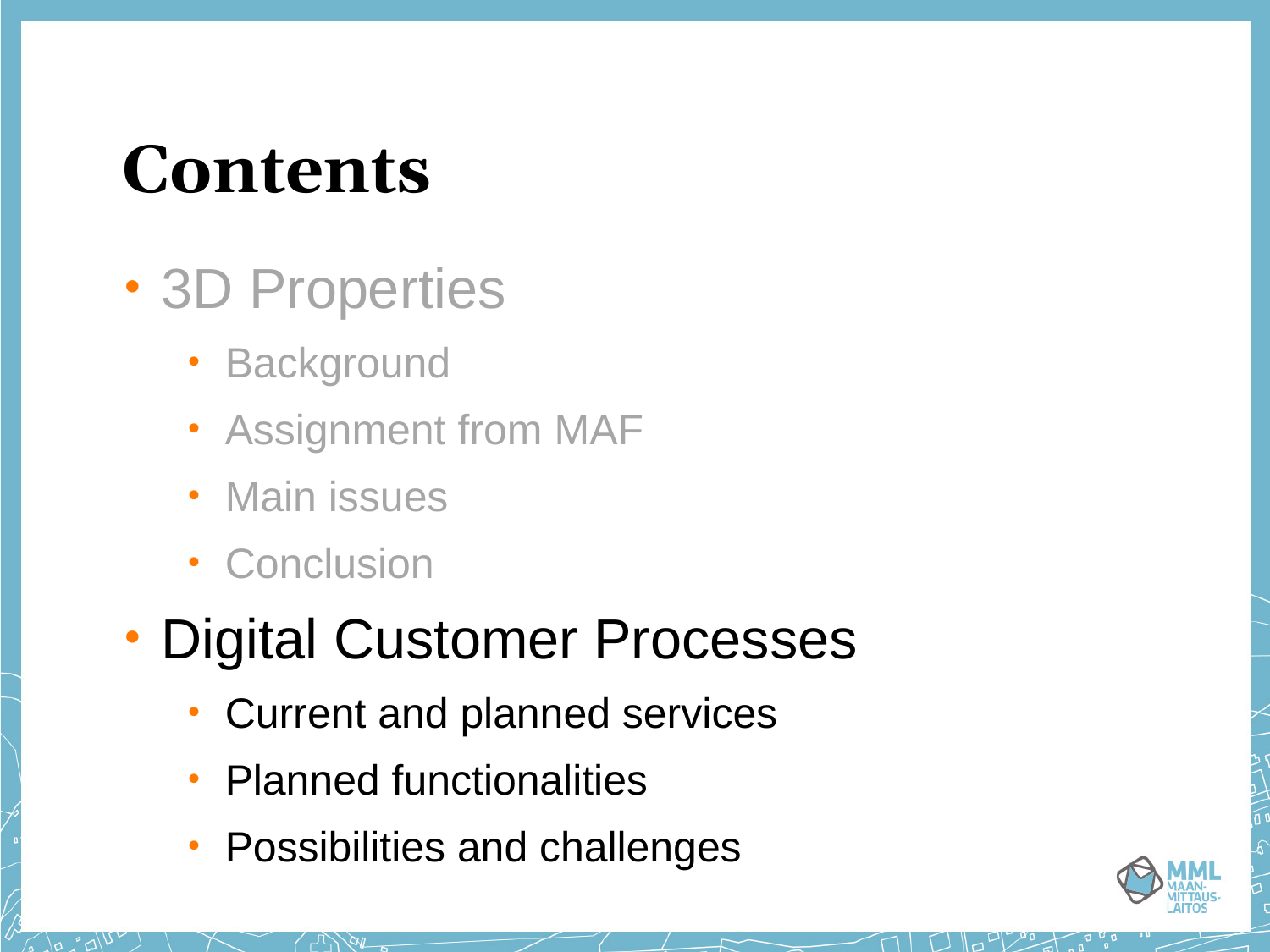

# Contents
3D Properties
Background
Assignment from MAF
Main issues
Conclusion
Digital Customer Processes
Current and planned services
Planned functionalities
Possibilities and challenges